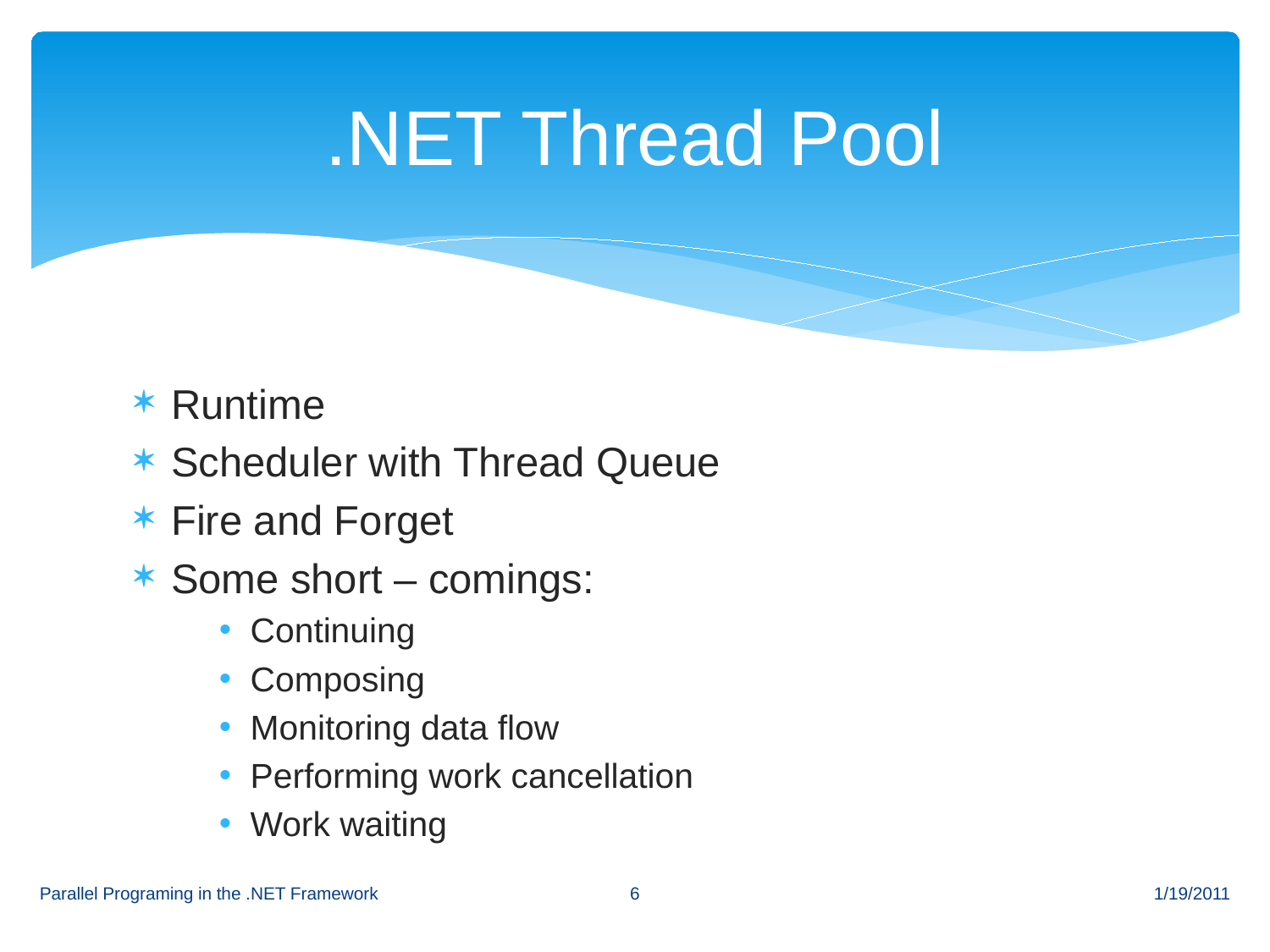

# .NET Thread Pool
Runtime
Scheduler with Thread Queue
Fire and Forget
Some short – comings:
Continuing
Composing
Monitoring data flow
Performing work cancellation
Work waiting

6
Parallel Programing in the .NET Framework
1/19/2011